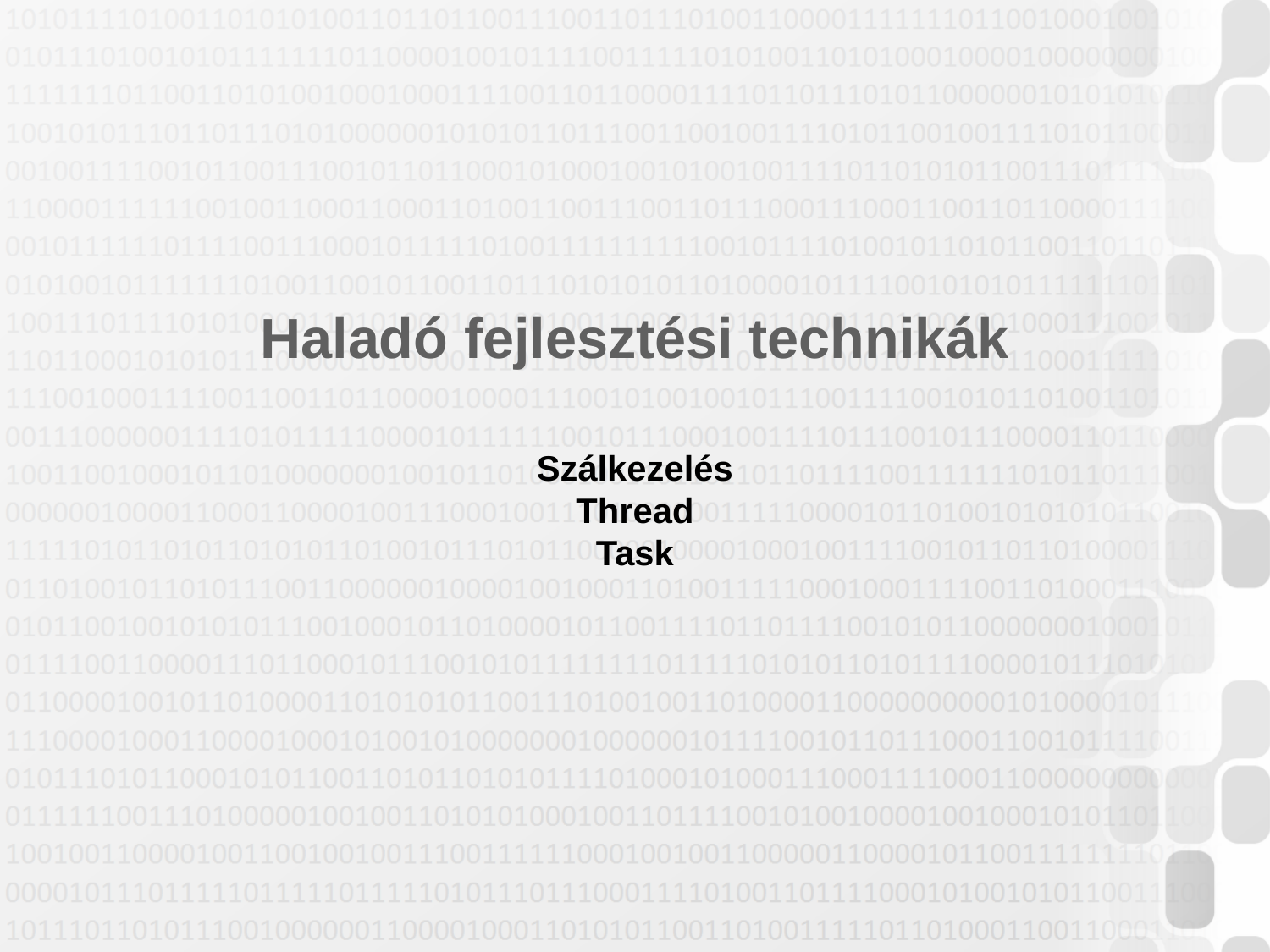

#
Haladó fejlesztési technikák
Szálkezelés
Thread
Task